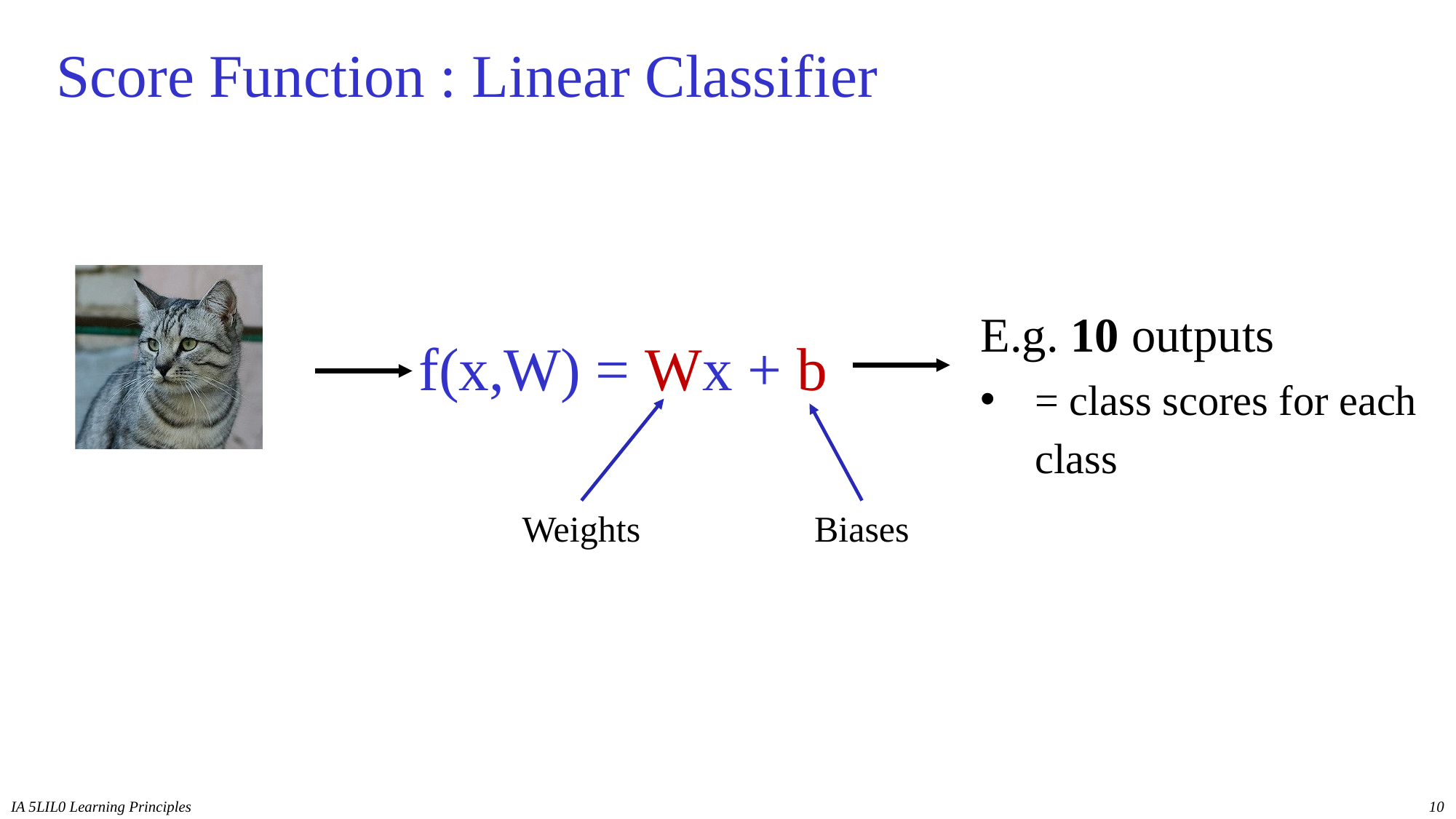

# Score Function : Linear Classifier

E.g. 10 outputs
= class scores for each class
f(x,W) = Wx + b
Weights
Biases
IA 5LIL0 Learning Principles
10